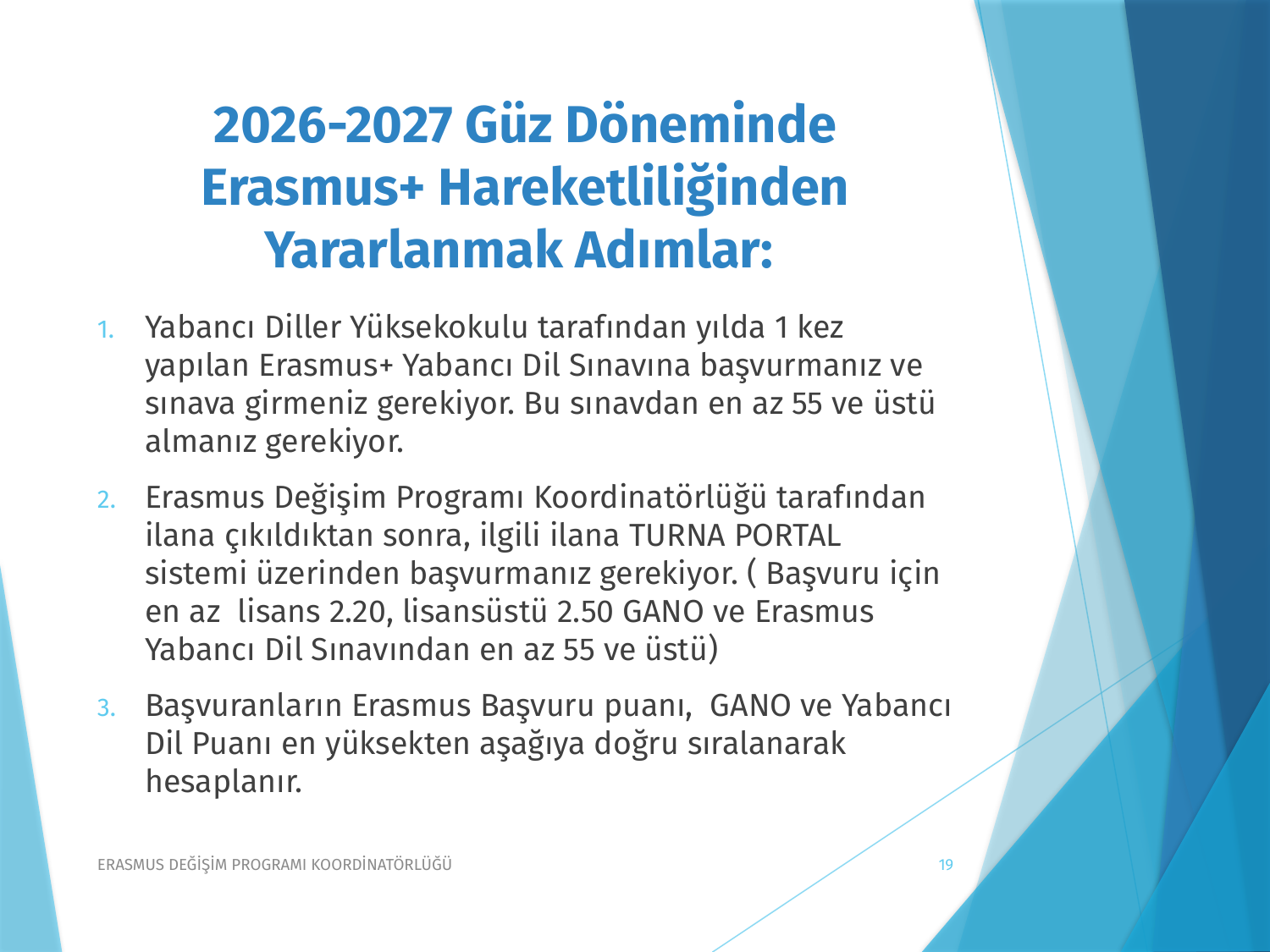

# 2026-2027 Güz Döneminde Erasmus+ Hareketliliğinden Yararlanmak Adımlar:
Yabancı Diller Yüksekokulu tarafından yılda 1 kez yapılan Erasmus+ Yabancı Dil Sınavına başvurmanız ve sınava girmeniz gerekiyor. Bu sınavdan en az 55 ve üstü almanız gerekiyor.
Erasmus Değişim Programı Koordinatörlüğü tarafından ilana çıkıldıktan sonra, ilgili ilana TURNA PORTAL sistemi üzerinden başvurmanız gerekiyor. ( Başvuru için en az  lisans 2.20, lisansüstü 2.50 GANO ve Erasmus Yabancı Dil Sınavından en az 55 ve üstü)
Başvuranların Erasmus Başvuru puanı,  GANO ve Yabancı Dil Puanı en yüksekten aşağıya doğru sıralanarak hesaplanır.
ERASMUS DEĞİŞİM PROGRAMI KOORDİNATÖRLÜĞÜ
19